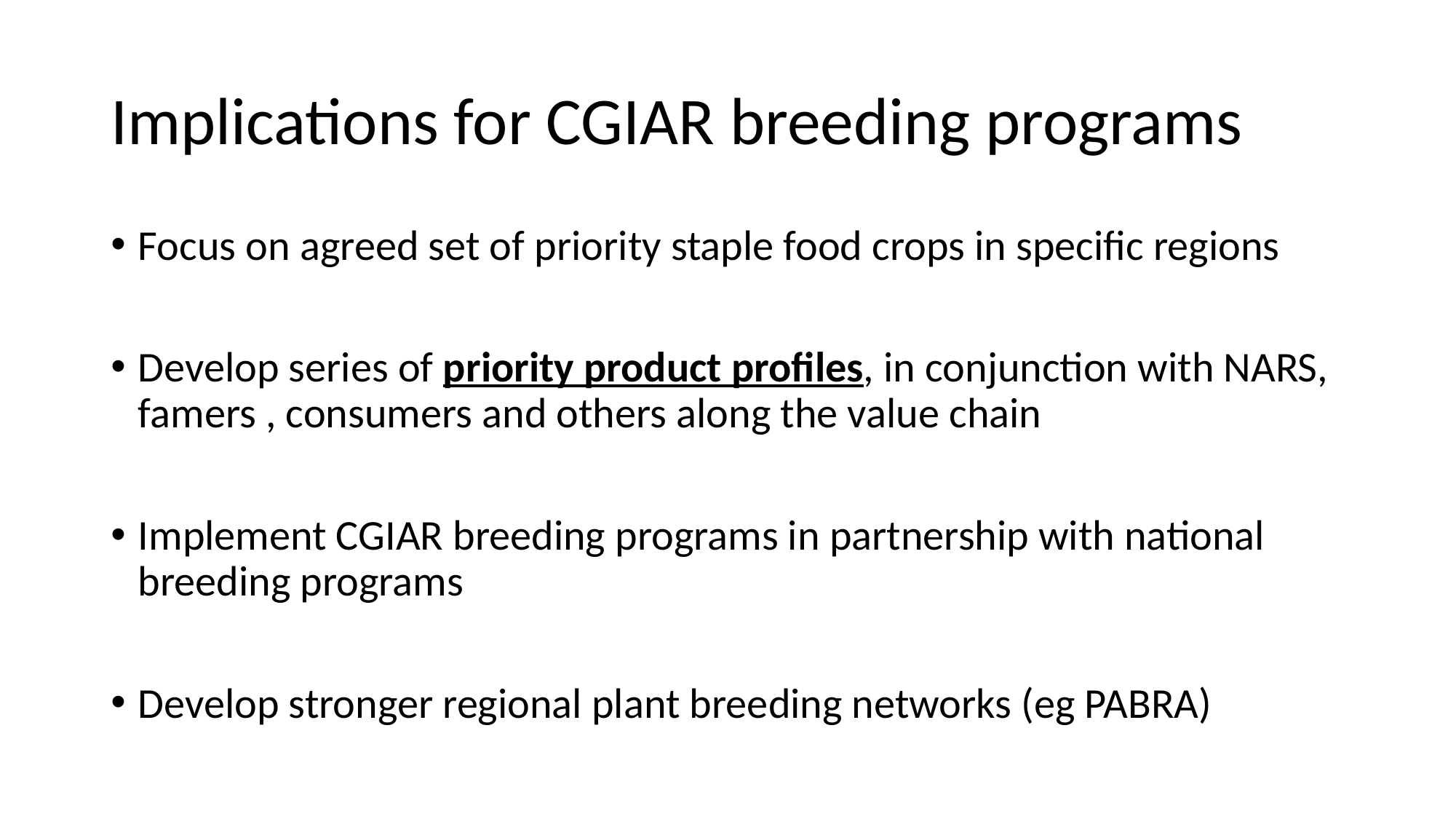

# Implications for CGIAR breeding programs
Focus on agreed set of priority staple food crops in specific regions

Develop series of priority product profiles, in conjunction with NARS, famers , consumers and others along the value chain

Implement CGIAR breeding programs in partnership with national breeding programs

Develop stronger regional plant breeding networks (eg PABRA)